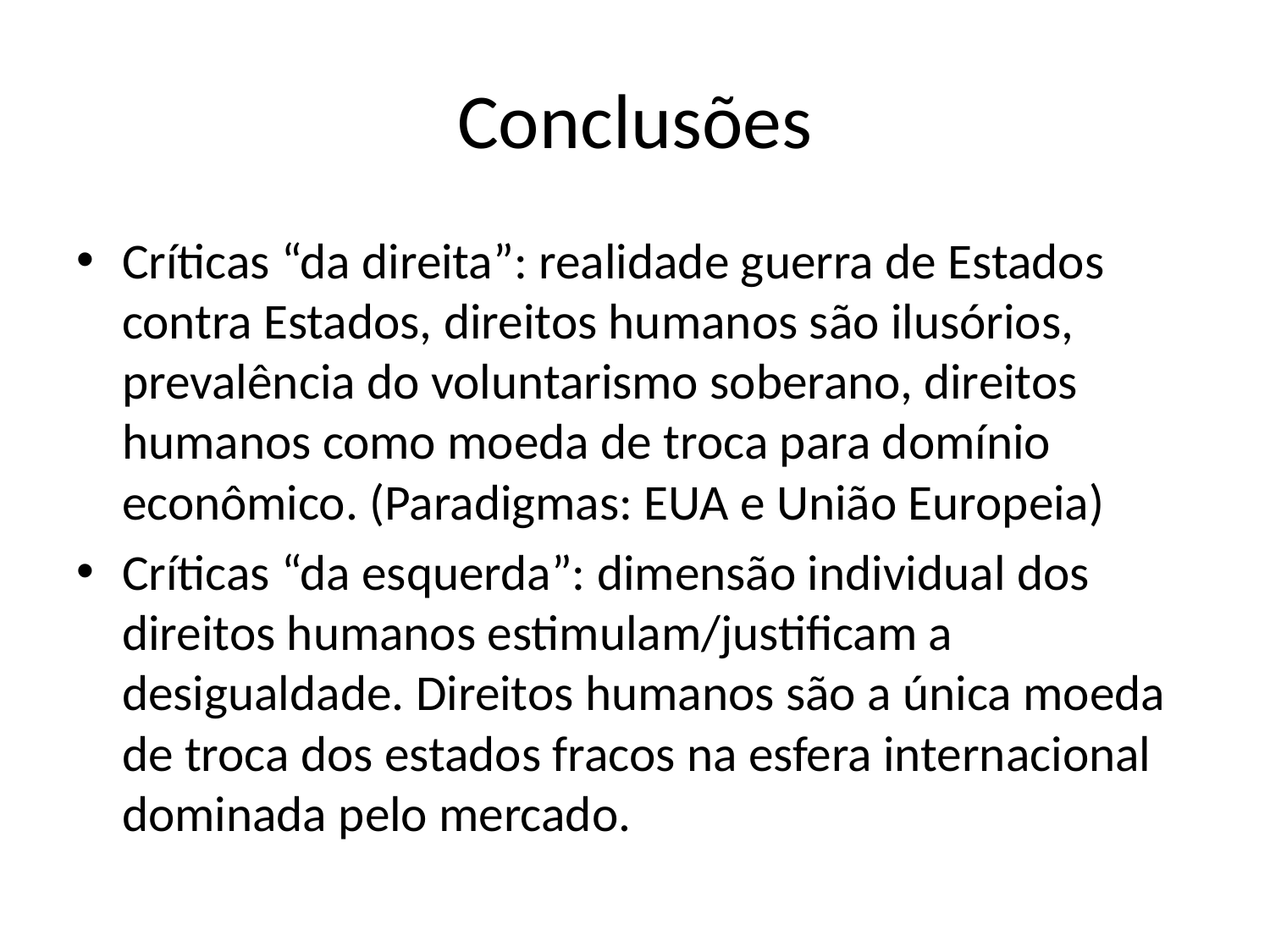

# Conclusões
Críticas “da direita”: realidade guerra de Estados contra Estados, direitos humanos são ilusórios, prevalência do voluntarismo soberano, direitos humanos como moeda de troca para domínio econômico. (Paradigmas: EUA e União Europeia)
Críticas “da esquerda”: dimensão individual dos direitos humanos estimulam/justificam a desigualdade. Direitos humanos são a única moeda de troca dos estados fracos na esfera internacional dominada pelo mercado.